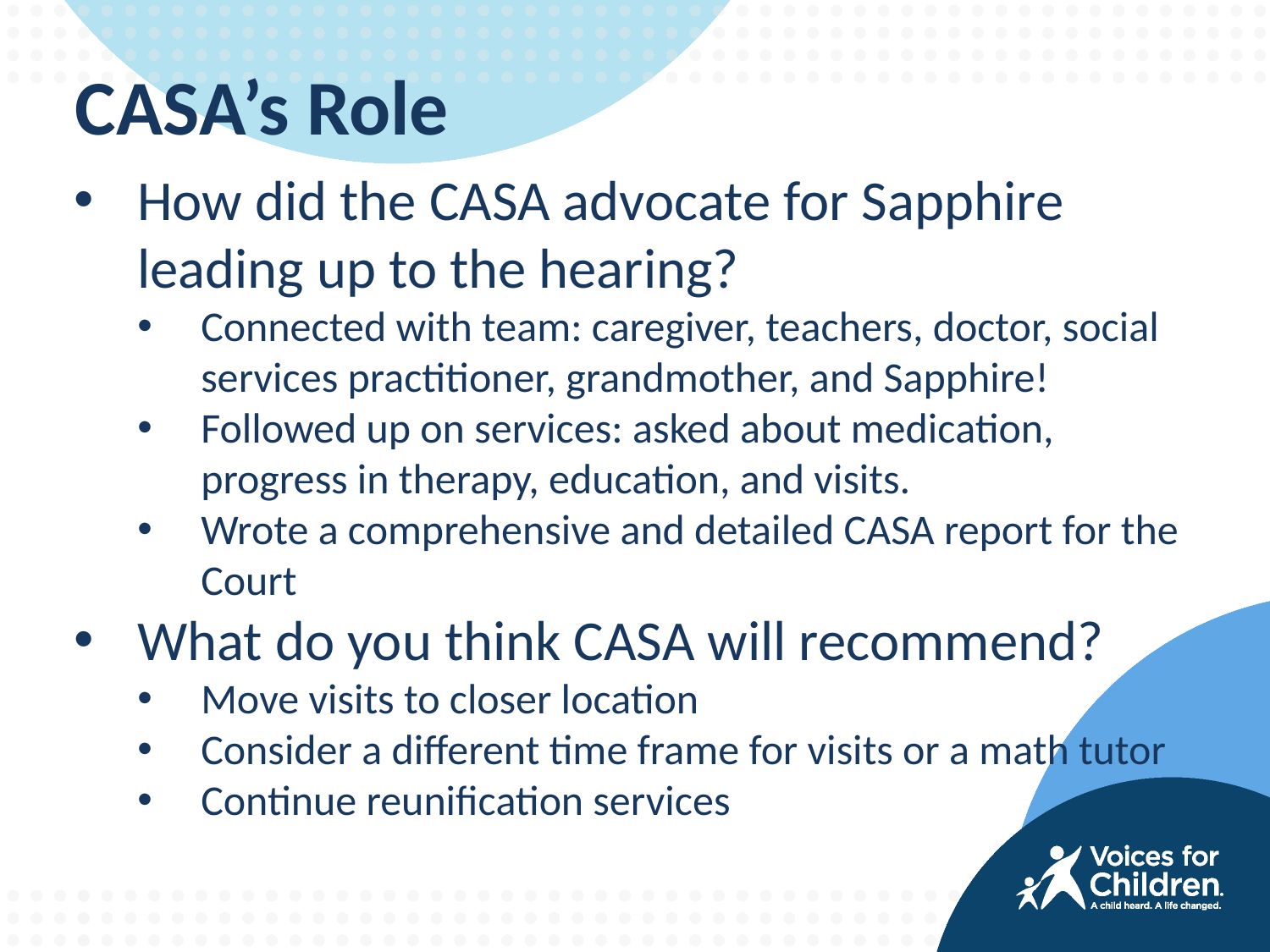

CASA’s Role
How did the CASA advocate for Sapphire leading up to the hearing?
Connected with team: caregiver, teachers, doctor, social services practitioner, grandmother, and Sapphire!
Followed up on services: asked about medication, progress in therapy, education, and visits.
Wrote a comprehensive and detailed CASA report for the Court
What do you think CASA will recommend?
Move visits to closer location
Consider a different time frame for visits or a math tutor
Continue reunification services